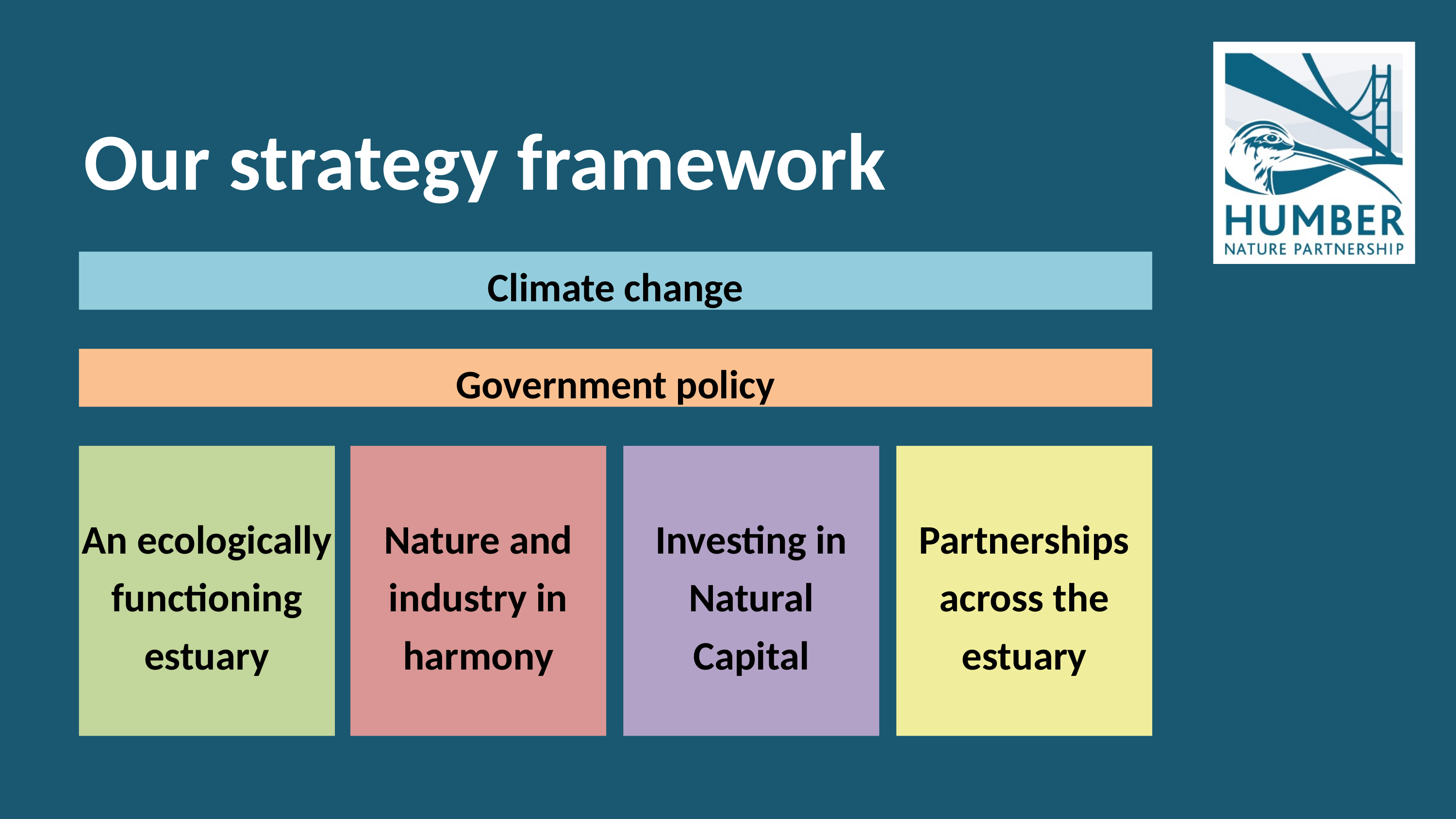

Our strategy framework
Climate change
Government policy

Nature and industry in harmony

Investing in Natural
Capital

Partnerships across the estuary

An ecologically functioning estuary